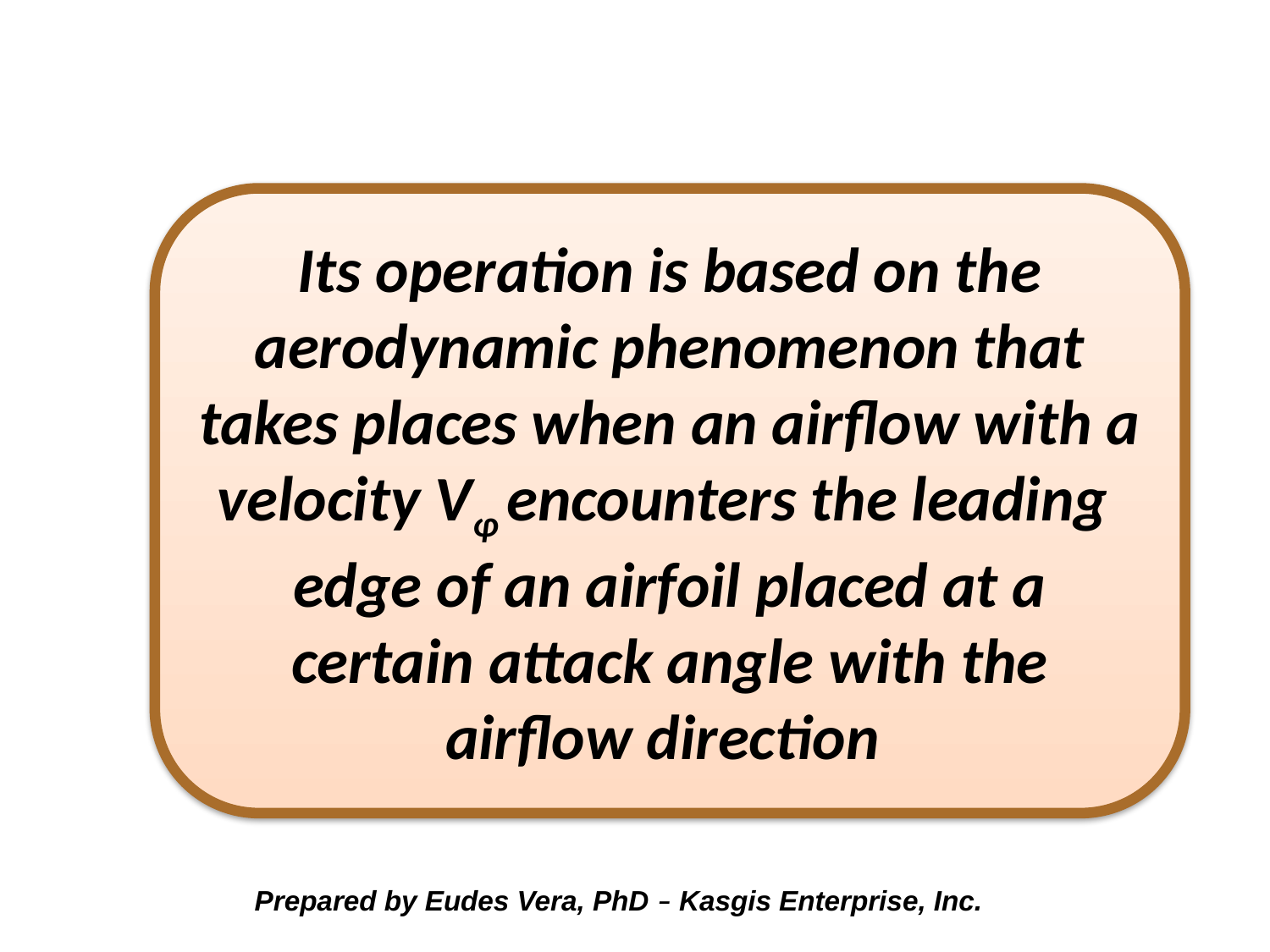

Its operation is based on the aerodynamic phenomenon that takes places when an airflow with a velocity Vφ encounters the leading  edge of an airfoil placed at a certain attack angle with the airflow direction
      Prepared by Eudes Vera, PhD – Kasgis Enterprise, Inc.